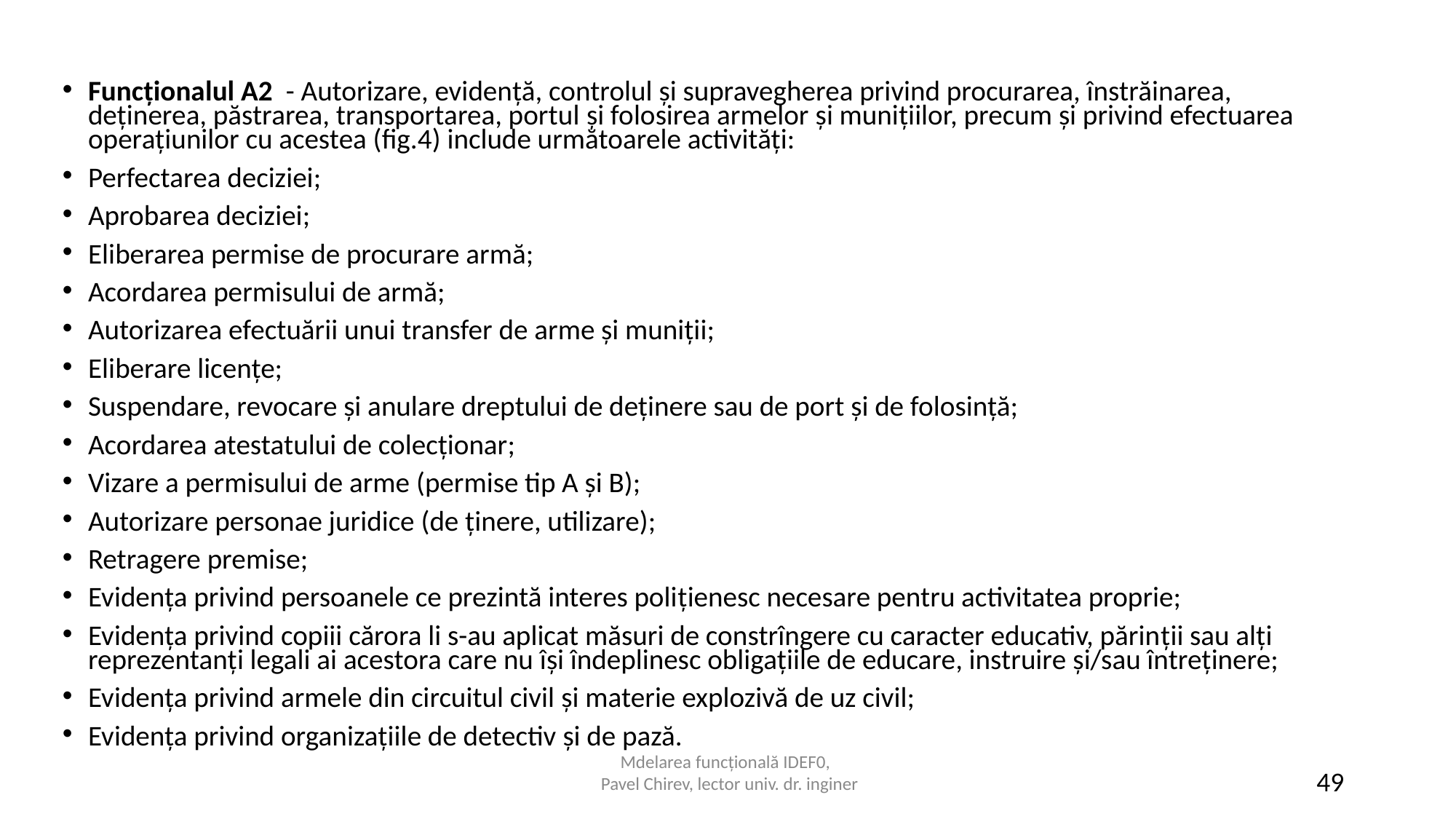

Funcționalul A2  - Autorizare, evidenţă, controlul şi supravegherea privind procurarea, înstrăinarea, deţinerea, păstrarea, transportarea, portul şi folosirea armelor şi muniţiilor, precum şi privind efectuarea operaţiunilor cu acestea (fig.4) include următoarele activități:
Perfectarea deciziei;
Aprobarea deciziei;
Eliberarea permise de procurare armă;
Acordarea permisului de armă;
Autorizarea efectuării unui transfer de arme și muniții;
Eliberare licențe;
Suspendare, revocare și anulare dreptului de deținere sau de port și de folosință;
Acordarea atestatului de colecționar;
Vizare a permisului de arme (permise tip A și B);
Autorizare personae juridice (de ținere, utilizare);
Retragere premise;
Evidenţa privind persoanele ce prezintă interes poliţienesc necesare pentru activitatea proprie;
Evidenţa privind copiii cărora li s-au aplicat măsuri de constrîngere cu caracter educativ, părinţii sau alţi reprezentanţi legali ai acestora care nu îşi îndeplinesc obligaţiile de educare, instruire şi/sau întreţinere;
Evidenţa privind armele din circuitul civil şi materie explozivă de uz civil;
Evidenţa privind organizaţiile de detectiv şi de pază.
Mdelarea funcțională IDEF0,
 Pavel Chirev, lector univ. dr. inginer
49